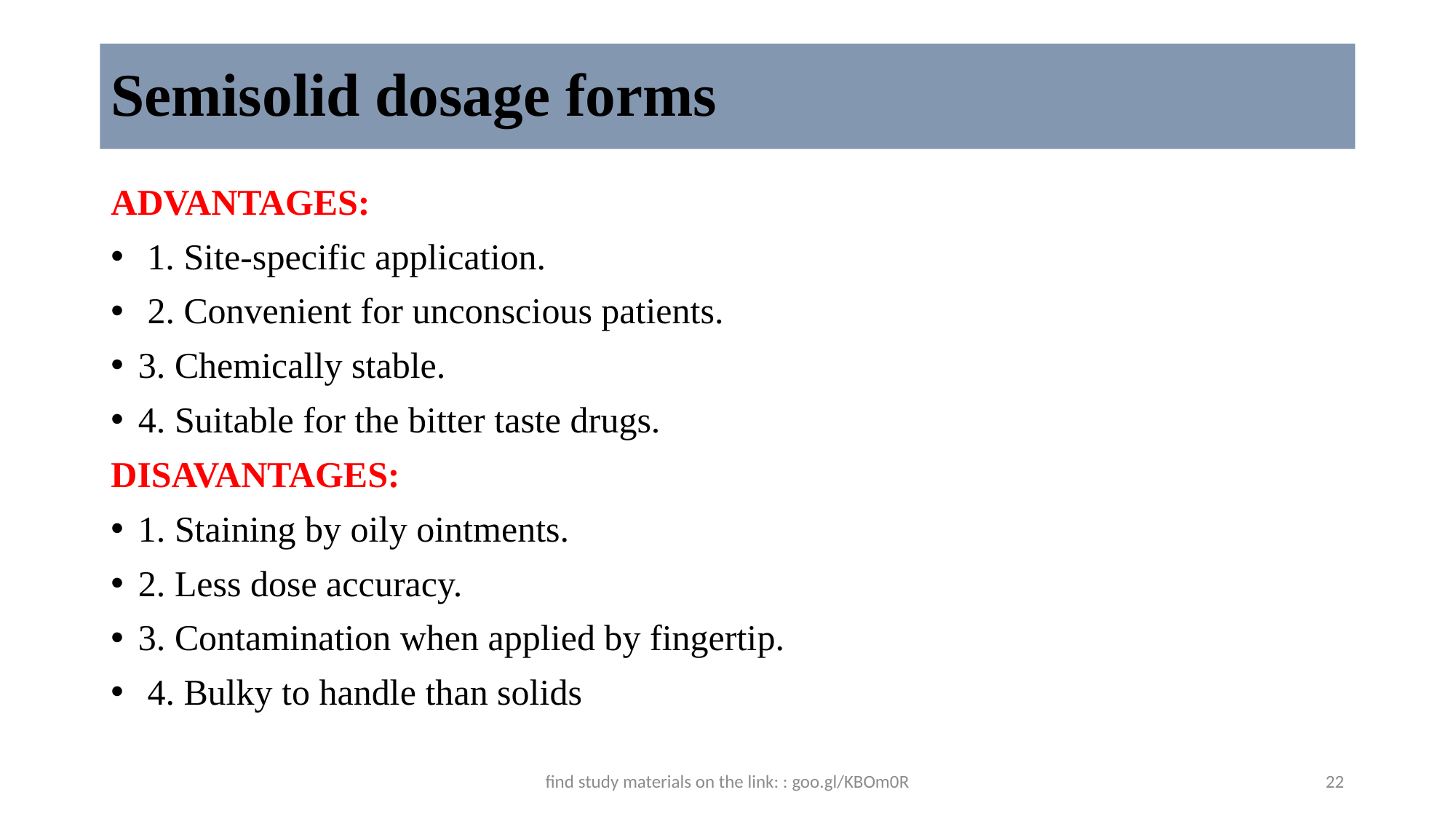

# Semisolid dosage forms
ADVANTAGES:
 1. Site-specific application.
 2. Convenient for unconscious patients.
3. Chemically stable.
4. Suitable for the bitter taste drugs.
DISAVANTAGES:
1. Staining by oily ointments.
2. Less dose accuracy.
3. Contamination when applied by fingertip.
 4. Bulky to handle than solids
find study materials on the link: : goo.gl/KBOm0R
22